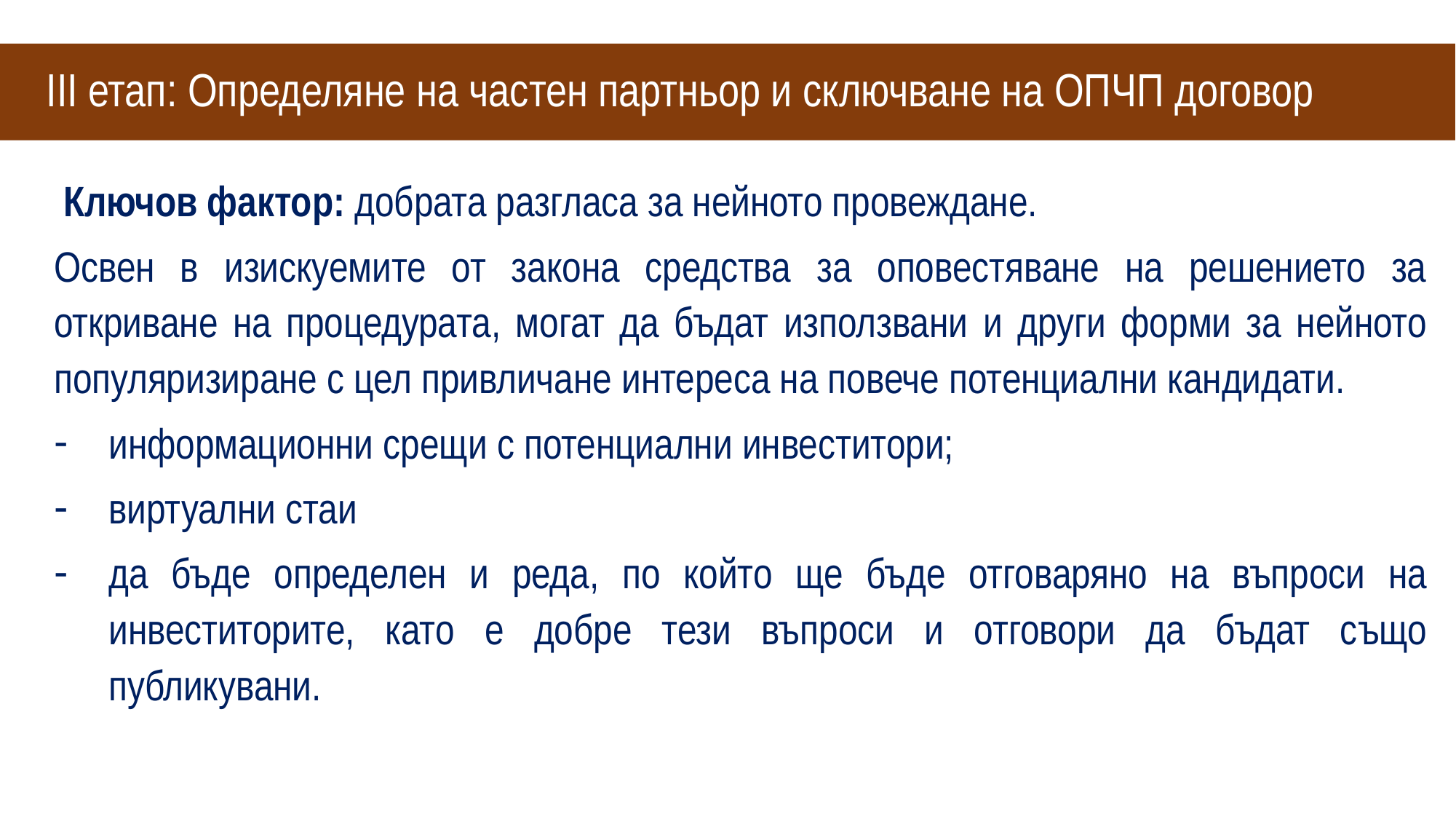

# III етап: Определяне на частен партньор и сключване на ОПЧП договор
 Ключов фактор: добрата разгласа за нейното провеждане.
Освен в изискуемите от закона средства за оповестяване на решението за откриване на процедурата, могат да бъдат използвани и други форми за нейното популяризиране с цел привличане интереса на повече потенциални кандидати.
информационни срещи с потенциални инвеститори;
виртуални стаи
да бъде определен и реда, по който ще бъде отговаряно на въпроси на инвеститорите, като е добре тези въпроси и отговори да бъдат също публикувани.